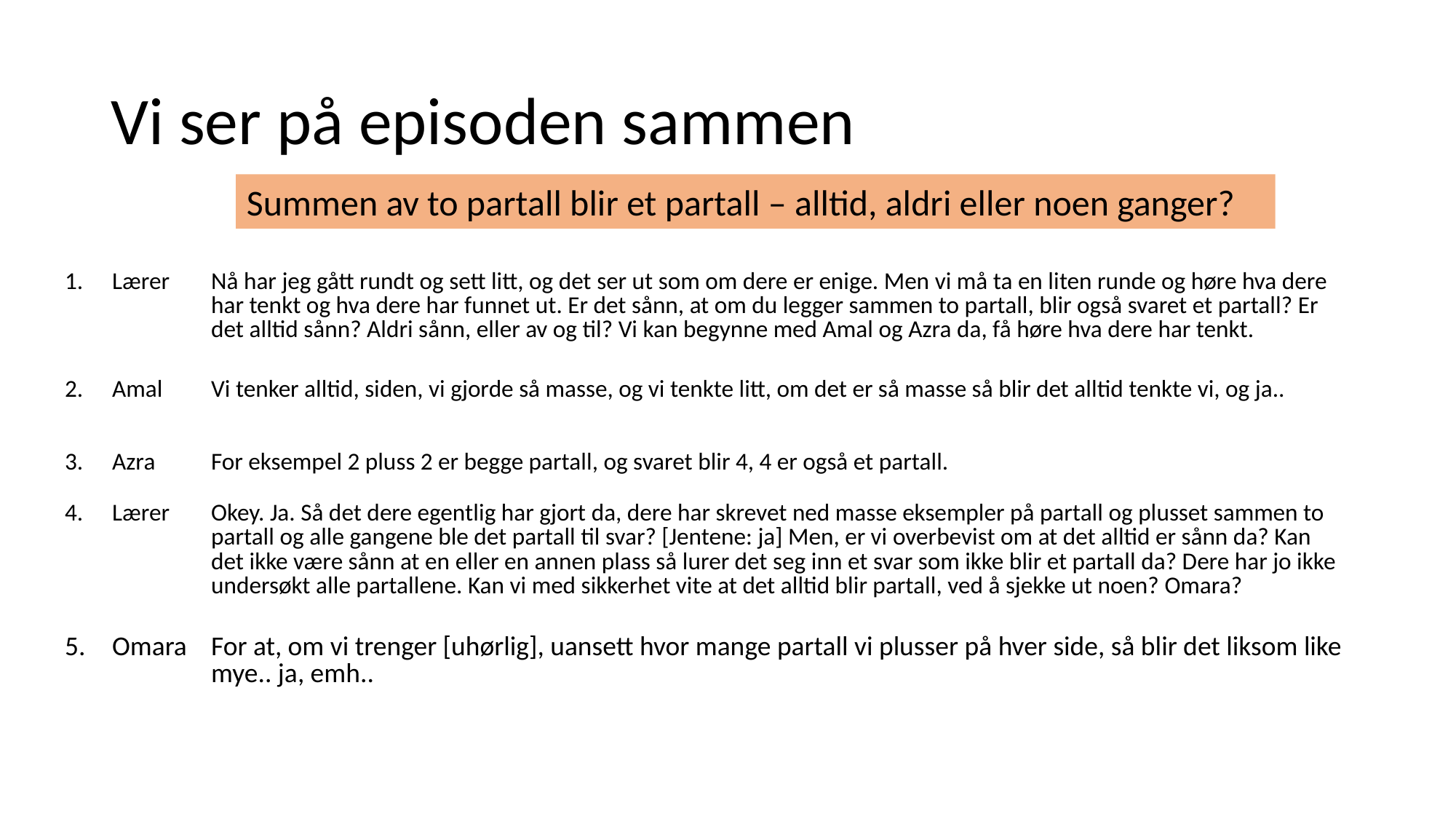

# Vi ser på episoden sammen
Summen av to partall blir et partall – alltid, aldri eller noen ganger?
| 1. | Lærer | Nå har jeg gått rundt og sett litt, og det ser ut som om dere er enige. Men vi må ta en liten runde og høre hva dere har tenkt og hva dere har funnet ut. Er det sånn, at om du legger sammen to partall, blir også svaret et partall? Er det alltid sånn? Aldri sånn, eller av og til? Vi kan begynne med Amal og Azra da, få høre hva dere har tenkt. |
| --- | --- | --- |
| 2. | Amal | Vi tenker alltid, siden, vi gjorde så masse, og vi tenkte litt, om det er så masse så blir det alltid tenkte vi, og ja.. |
| 3. | Azra | For eksempel 2 pluss 2 er begge partall, og svaret blir 4, 4 er også et partall. |
| 4. | Lærer | Okey. Ja. Så det dere egentlig har gjort da, dere har skrevet ned masse eksempler på partall og plusset sammen to partall og alle gangene ble det partall til svar? [Jentene: ja] Men, er vi overbevist om at det alltid er sånn da? Kan det ikke være sånn at en eller en annen plass så lurer det seg inn et svar som ikke blir et partall da? Dere har jo ikke undersøkt alle partallene. Kan vi med sikkerhet vite at det alltid blir partall, ved å sjekke ut noen? Omara? |
| 5. | Omara | For at, om vi trenger [uhørlig], uansett hvor mange partall vi plusser på hver side, så blir det liksom like mye.. ja, emh.. |